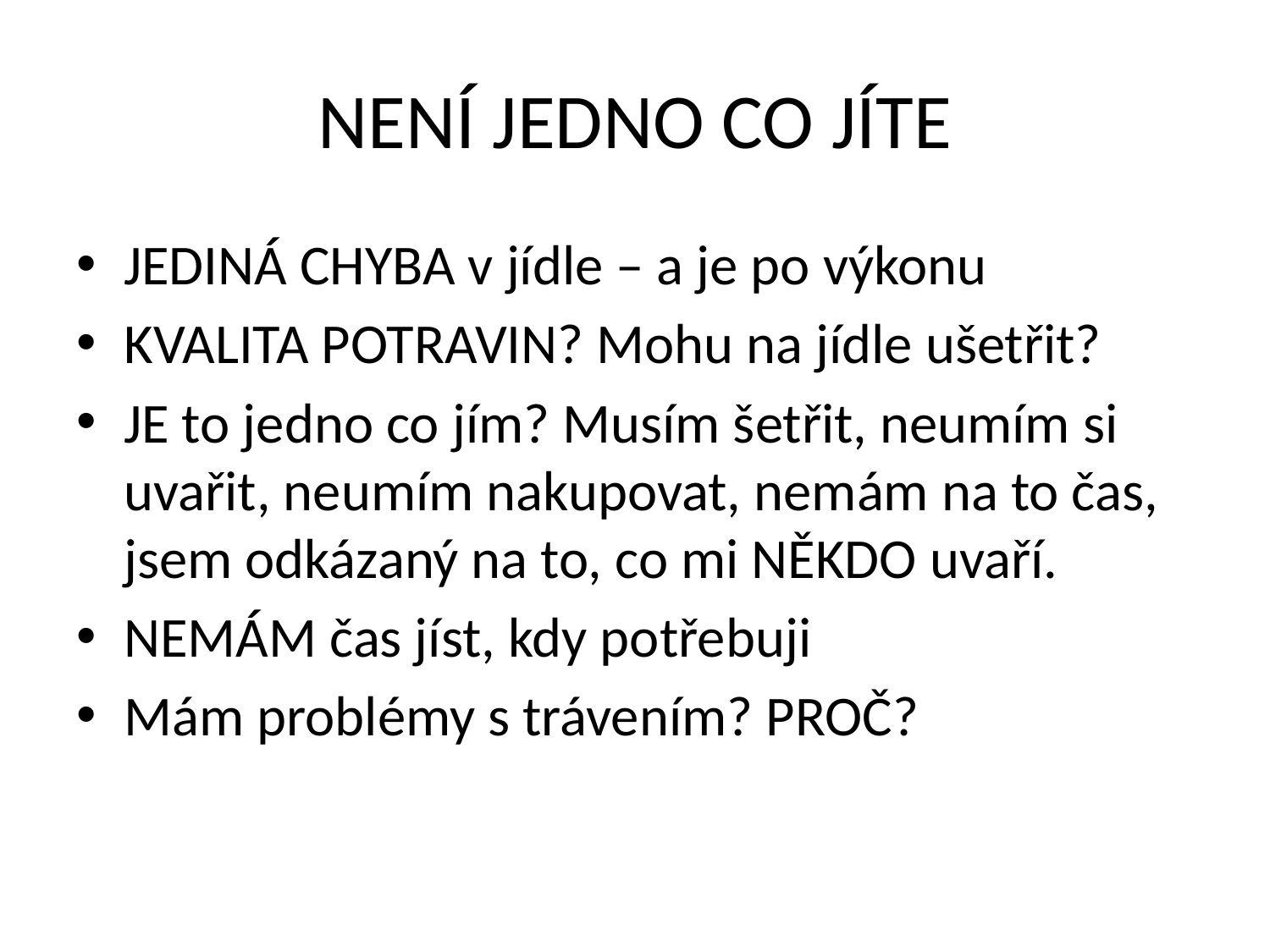

# NENÍ JEDNO CO JÍTE
JEDINÁ CHYBA v jídle – a je po výkonu
KVALITA POTRAVIN? Mohu na jídle ušetřit?
JE to jedno co jím? Musím šetřit, neumím si uvařit, neumím nakupovat, nemám na to čas, jsem odkázaný na to, co mi NĚKDO uvaří.
NEMÁM čas jíst, kdy potřebuji
Mám problémy s trávením? PROČ?